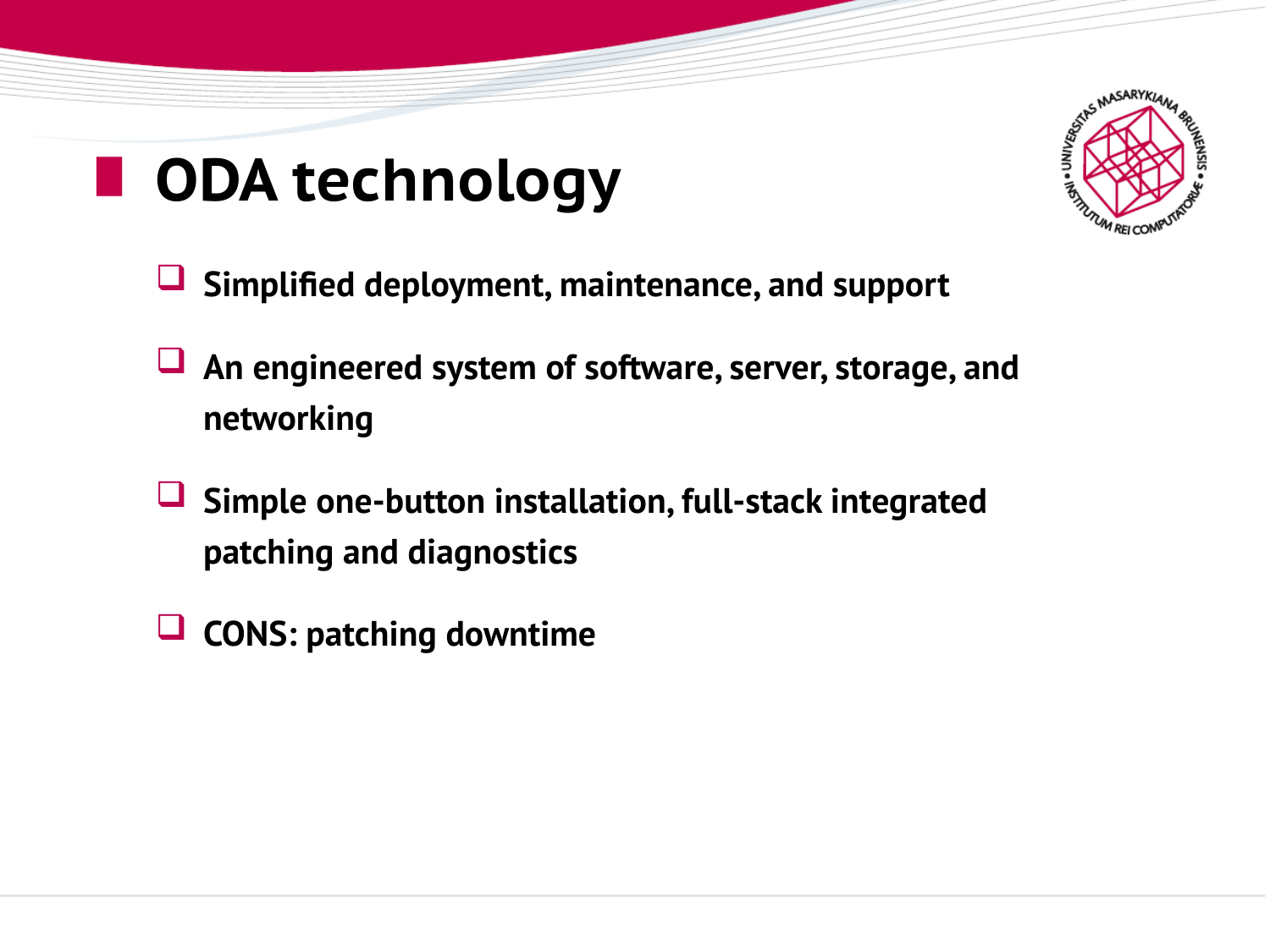

# ODA technology
Simplified deployment, maintenance, and support
An engineered system of software, server, storage, and networking
Simple one-button installation, full-stack integrated patching and diagnostics
CONS: patching downtime